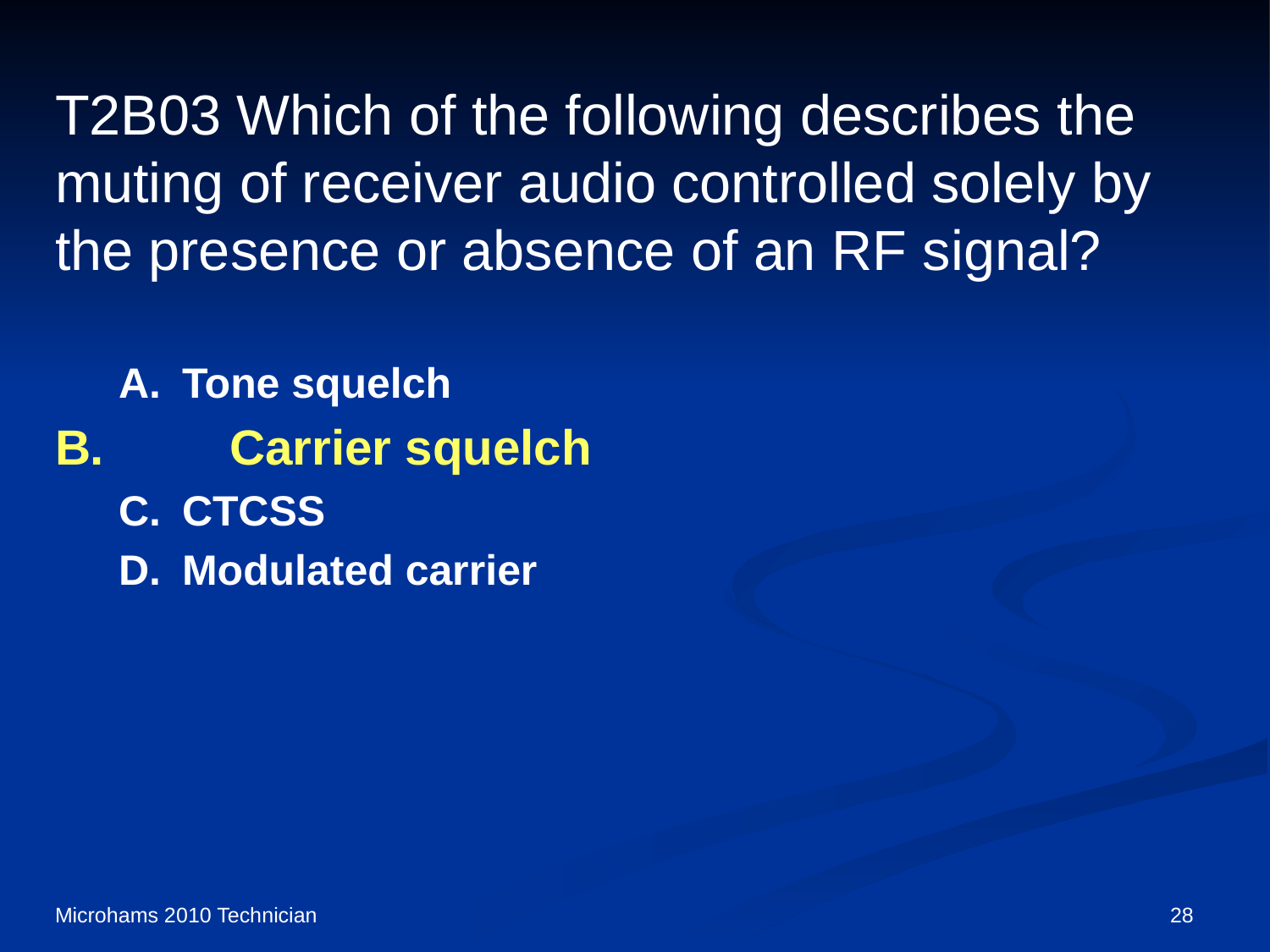

# T2B03 Which of the following describes the muting of receiver audio controlled solely by the presence or absence of an RF signal?
A.	Tone squelch
B.	Carrier squelch
C.	CTCSS
D.	Modulated carrier
Microhams 2010 Technician
28